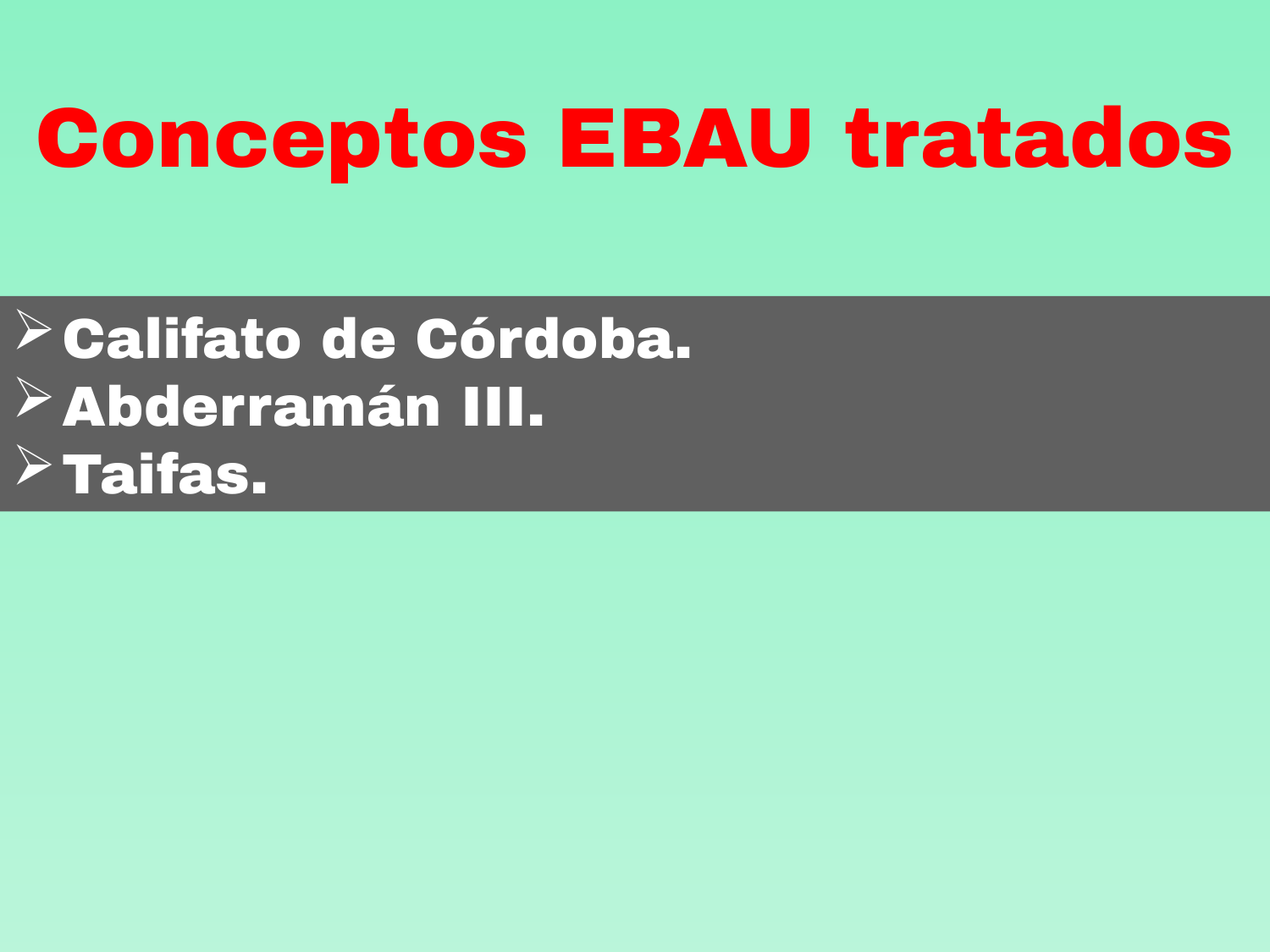

Conceptos EBAU tratados
Califato de Córdoba.
Abderramán III.
Taifas.